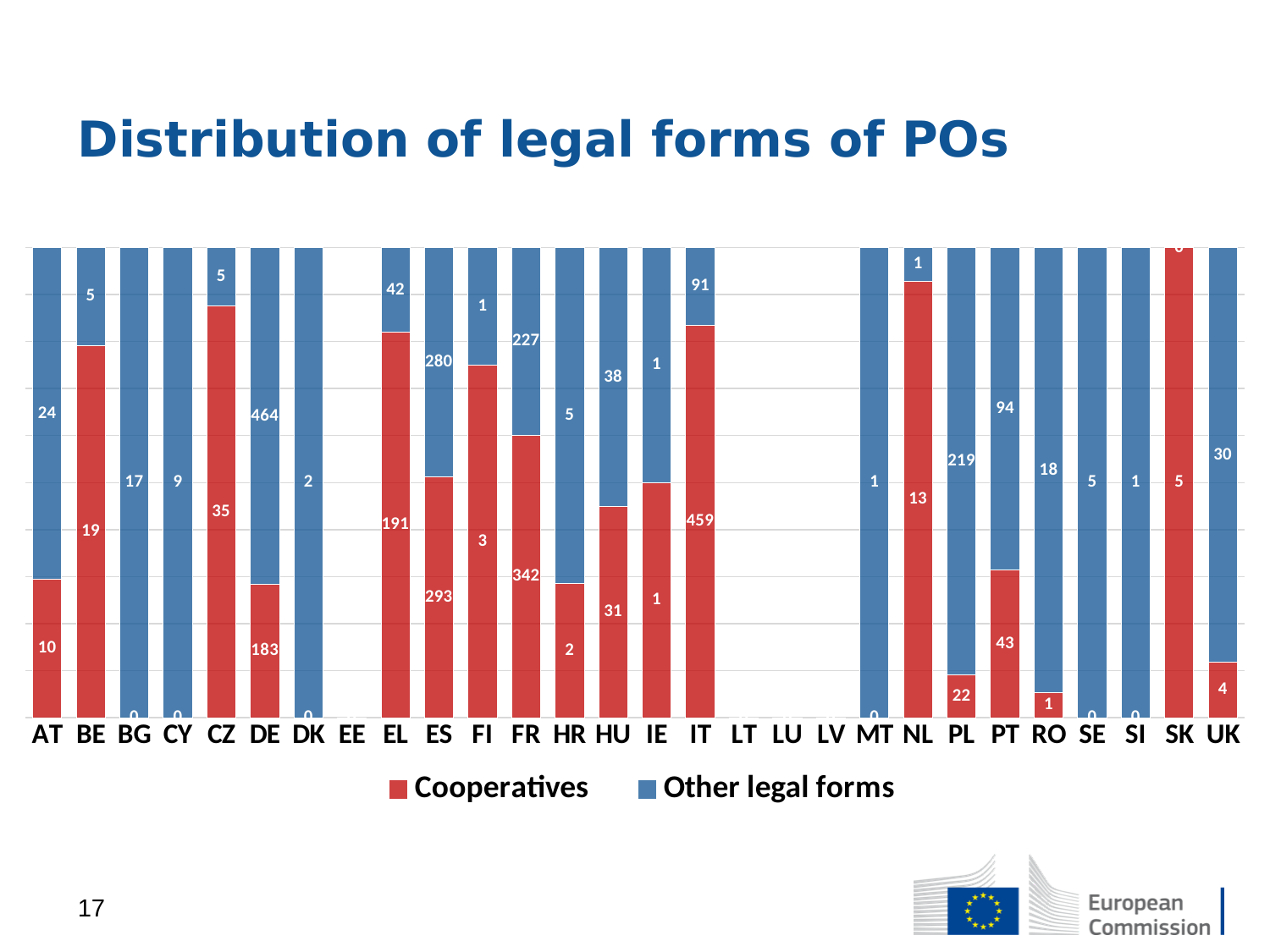

# Distribution of legal forms of POs

### Chart

| Category | Cooperatives | Other legal forms |
|---|---|---|
| AT | 10.0 | 24.0 |
| BE | 19.0 | 5.0 |
| BG | 0.0 | 17.0 |
| CY | 0.0 | 9.0 |
| CZ | 35.0 | 5.0 |
| DE | 183.0 | 464.0 |
| DK | 0.0 | 2.0 |
| EE | 0.0 | 0.0 |
| EL | 191.0 | 42.0 |
| ES | 293.0 | 280.0 |
| FI | 3.0 | 1.0 |
| FR | 342.0 | 227.0 |
| HR | 2.0 | 5.0 |
| HU | 31.0 | 38.0 |
| IE | 1.0 | 1.0 |
| IT | 459.0 | 91.0 |
| LT | 0.0 | 0.0 |
| LU | 0.0 | 0.0 |
| LV | 0.0 | 0.0 |
| MT | 0.0 | 1.0 |
| NL | 13.0 | 1.0 |
| PL | 22.0 | 219.0 |
| PT | 43.0 | 94.0 |
| RO | 1.0 | 18.0 |
| SE | 0.0 | 5.0 |
| SI | 0.0 | 1.0 |
| SK | 5.0 | 0.0 |
| UK | 4.0 | 30.0 |
More than half of all recognised POs are cooperatives, but there are big differences across MSs

17